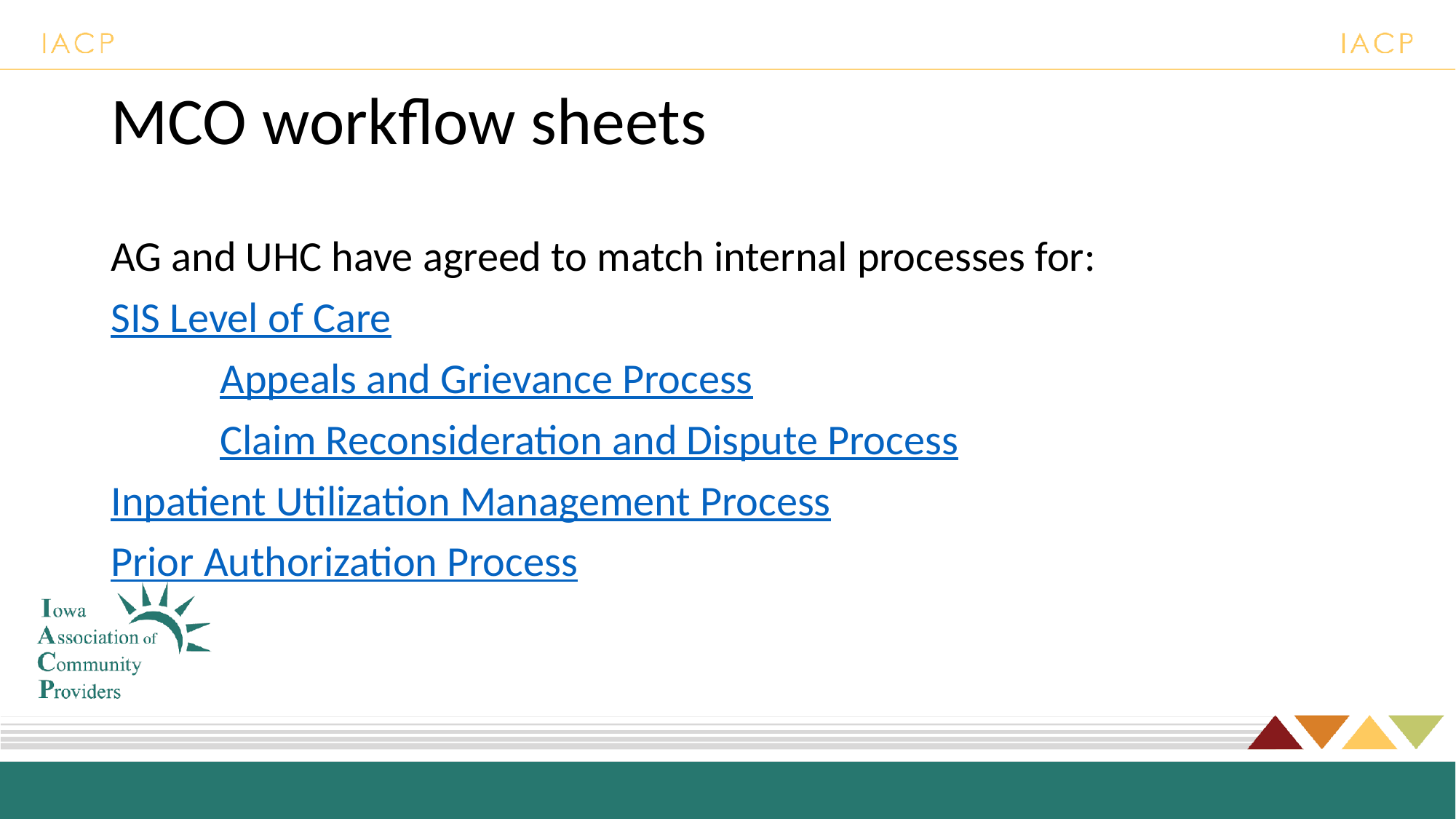

# MCO workflow sheets
AG and UHC have agreed to match internal processes for:
	SIS Level of Care
	Appeals and Grievance Process
	Claim Reconsideration and Dispute Process
	Inpatient Utilization Management Process
	Prior Authorization Process